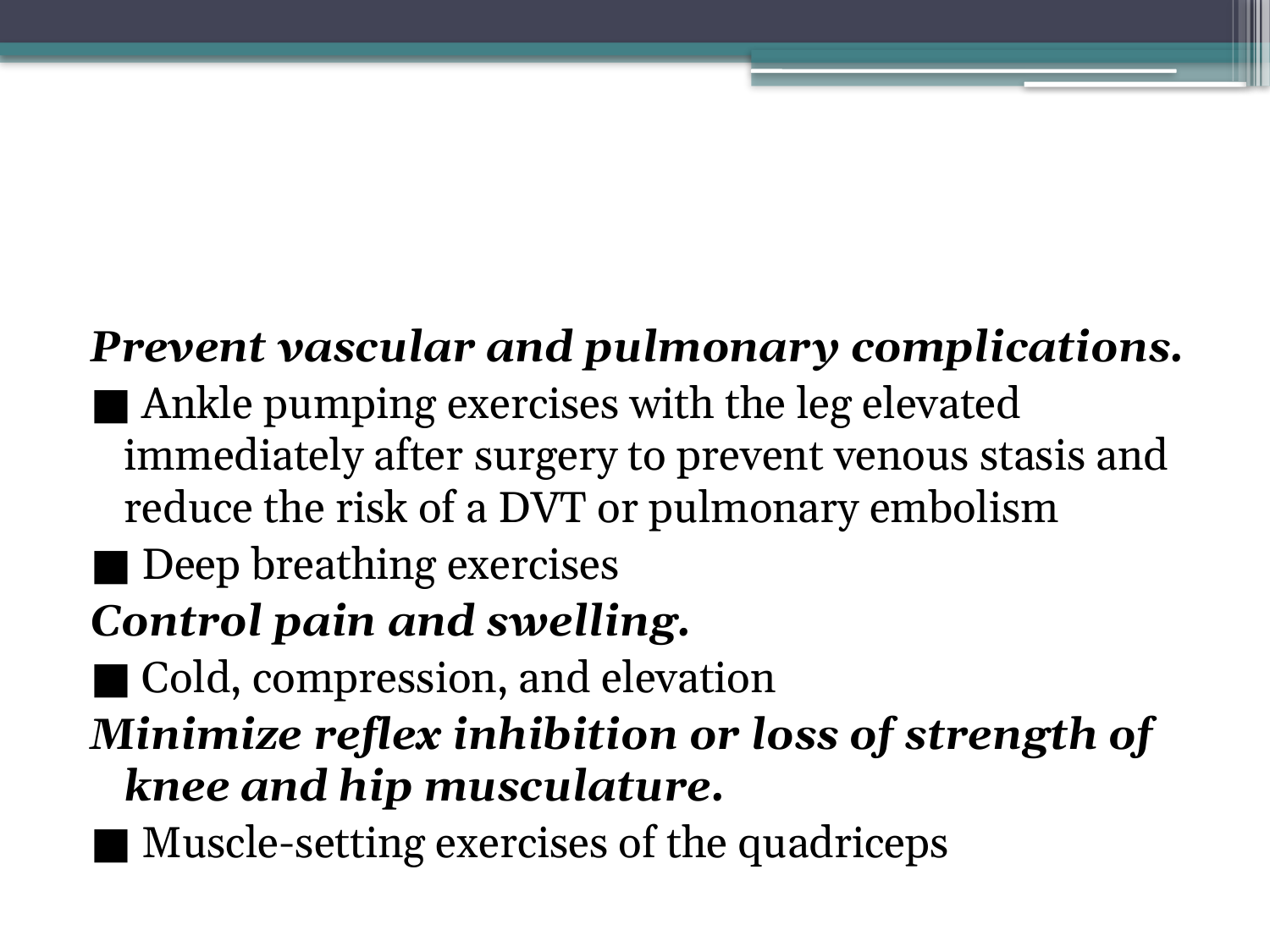

#
Prevent vascular and pulmonary complications.
■ Ankle pumping exercises with the leg elevated immediately after surgery to prevent venous stasis and reduce the risk of a DVT or pulmonary embolism
■ Deep breathing exercises
Control pain and swelling.
■ Cold, compression, and elevation
Minimize reflex inhibition or loss of strength of knee and hip musculature.
■ Muscle-setting exercises of the quadriceps